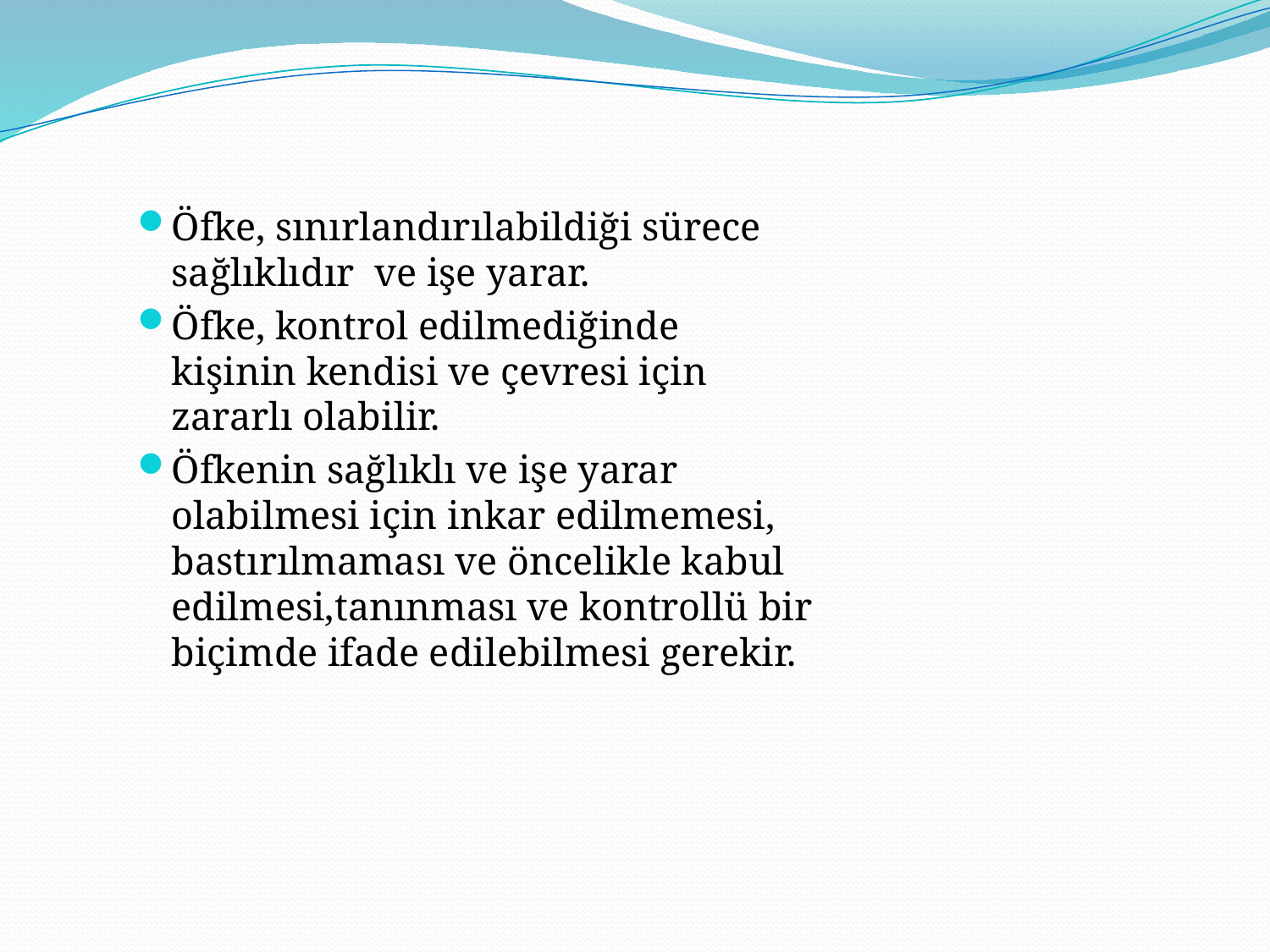

Öfke, sınırlandırılabildiği sürece sağlıklıdır  ve işe yarar.
Öfke, kontrol edilmediğinde kişinin kendisi ve çevresi için zararlı olabilir.
Öfkenin sağlıklı ve işe yarar olabilmesi için inkar edilmemesi, bastırılmaması ve öncelikle kabul edilmesi,tanınması ve kontrollü bir biçimde ifade edilebilmesi gerekir.